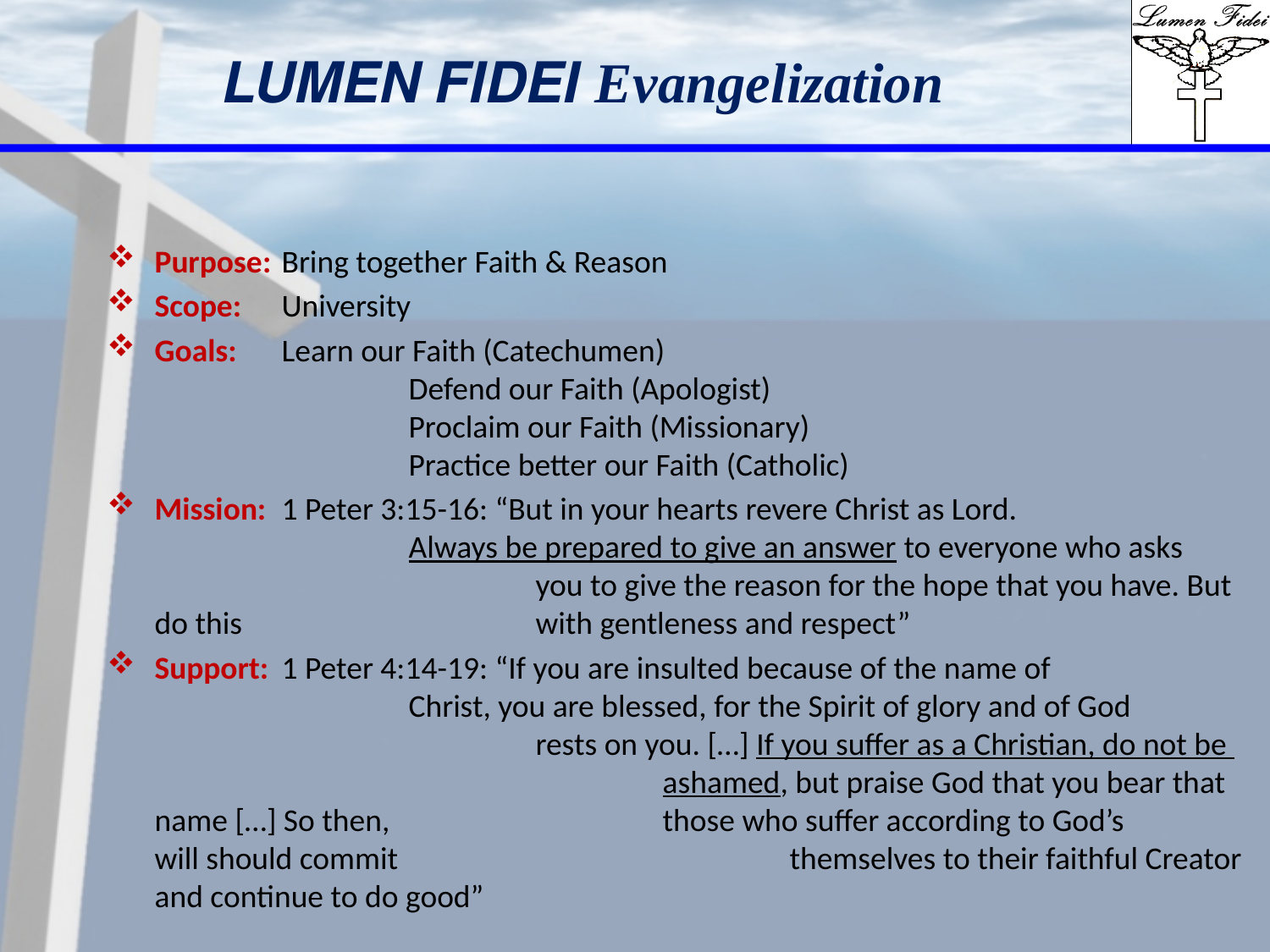

# LUMEN FIDEI Evangelization
Purpose:	Bring together Faith & Reason
Scope:	University
Goals:	Learn our Faith (Catechumen)
		Defend our Faith (Apologist)
		Proclaim our Faith (Missionary)
		Practice better our Faith (Catholic)
Mission:	1 Peter 3:15-16: “But in your hearts revere Christ as Lord. 				Always be prepared to give an answer to everyone who asks 			you to give the reason for the hope that you have. But do this 			with gentleness and respect”
Support:	1 Peter 4:14-19: “If you are insulted because of the name of 			Christ, you are blessed, for the Spirit of glory and of God 				rests on you. […] If you suffer as a Christian, do not be 				ashamed, but praise God that you bear that name […] So then, 			those who suffer according to God’s will should commit 				themselves to their faithful Creator and continue to do good”